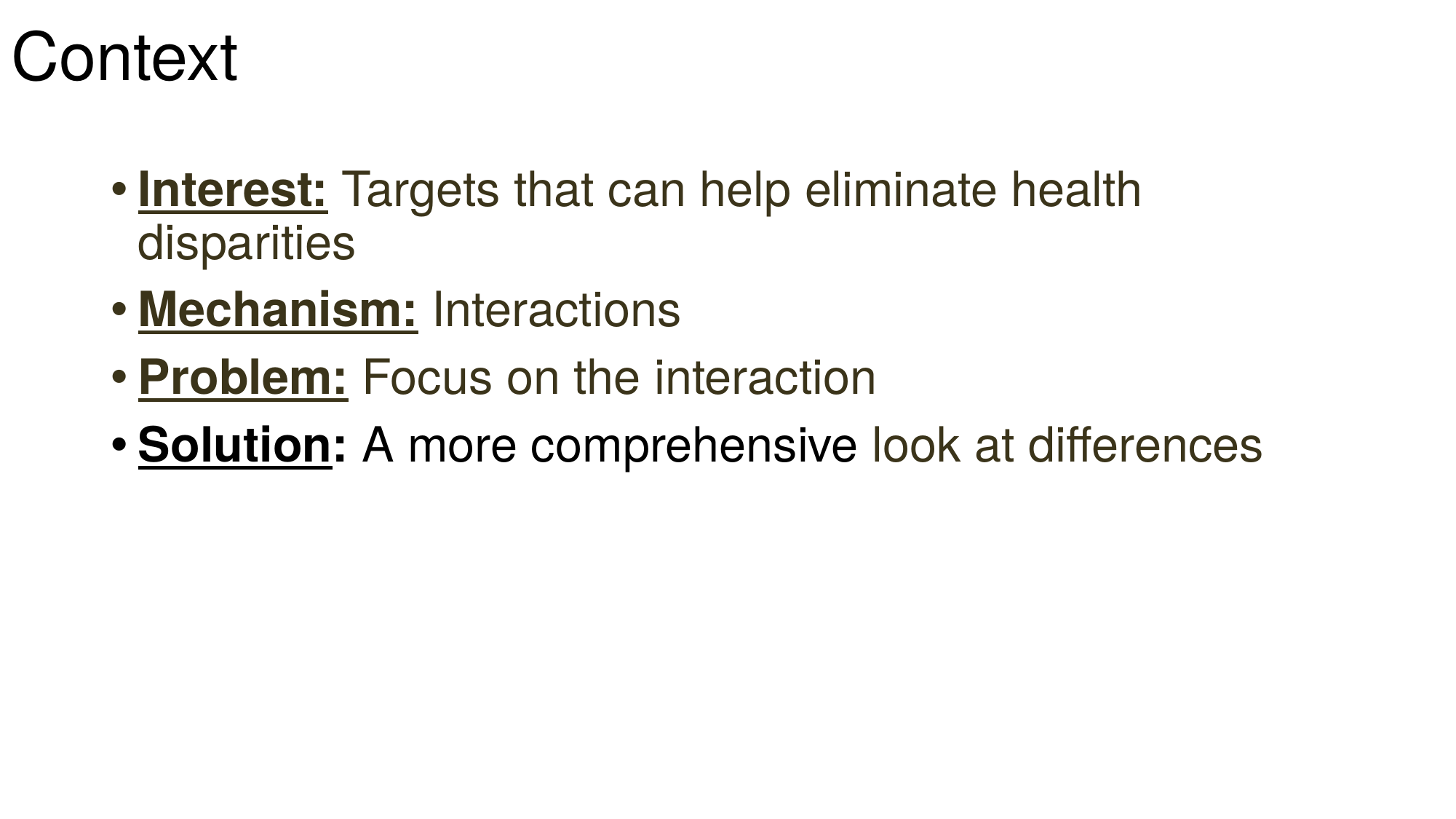

# Context
Interest: Targets that can help eliminate health disparities
Mechanism: Interactions
Problem: Focus on the interaction
Solution: A more comprehensive look at differences